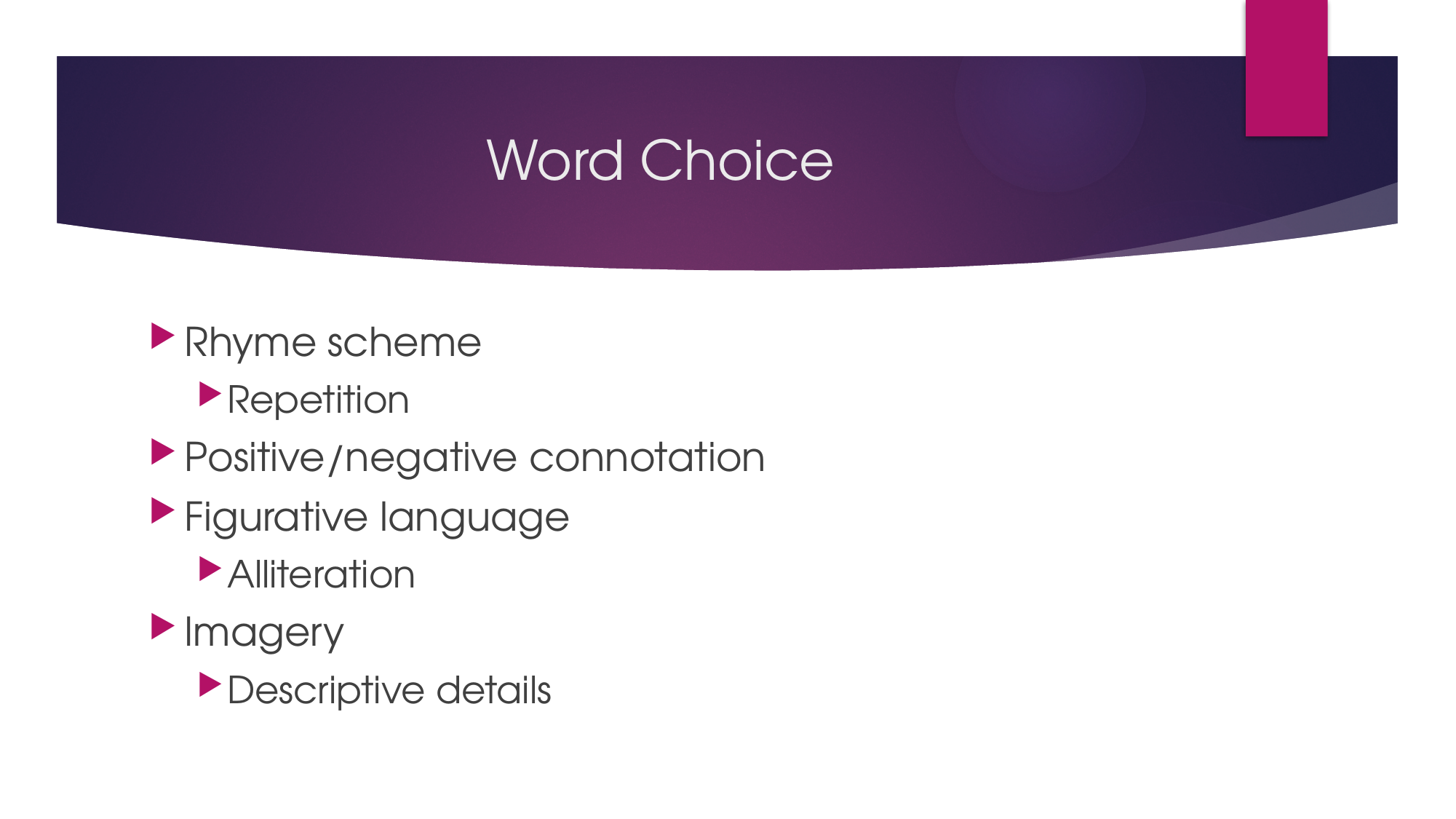

# Word Choice
Rhyme scheme
Repetition
Positive/negative connotation
Figurative language
Alliteration
Imagery
Descriptive details